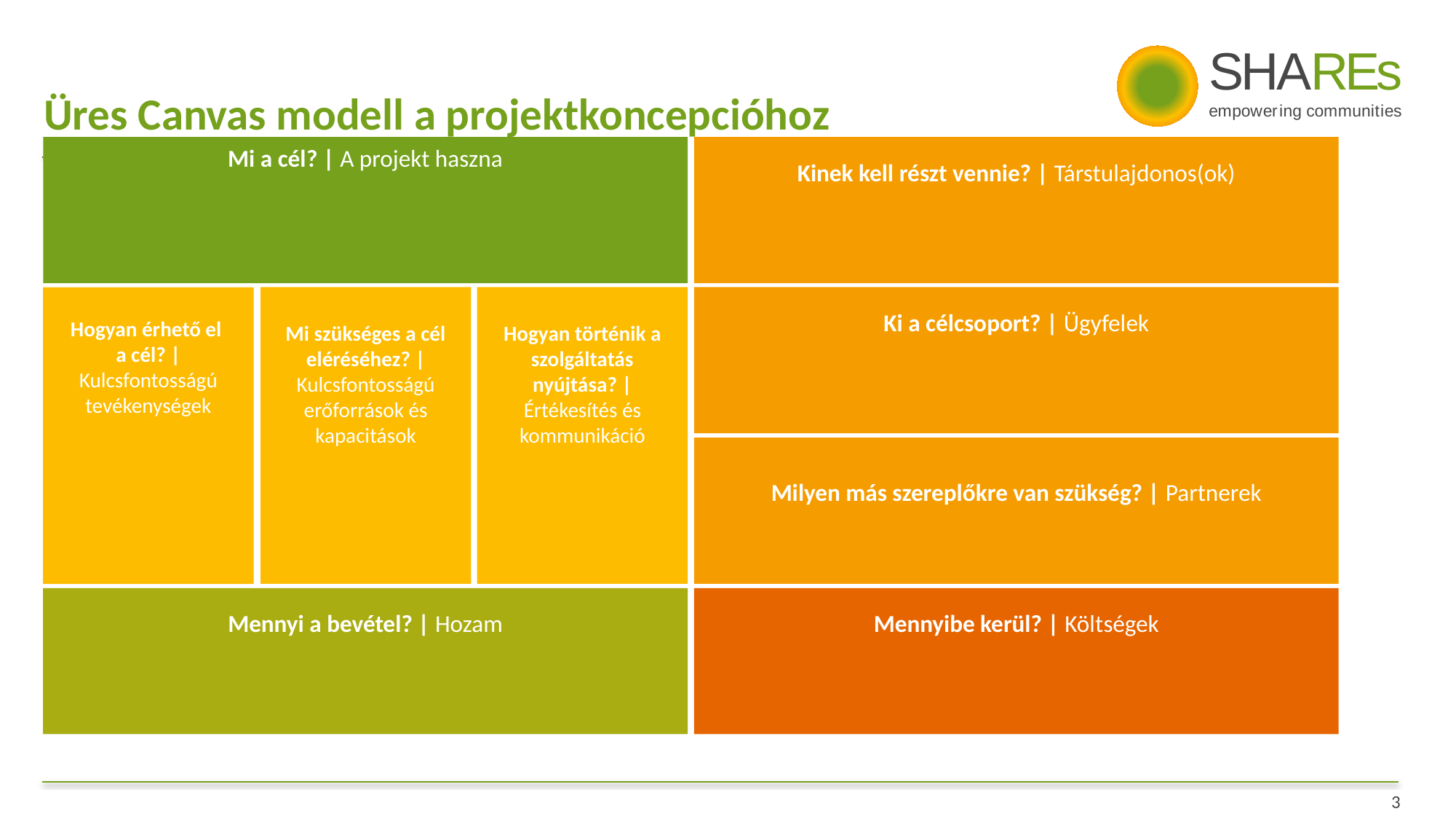

Üres Canvas modell a projektkoncepcióhoz
Kinek kell részt vennie? | Társtulajdonos(ok)

Mi a cél? | A projekt haszna

Operating principle:

Hogyan történik a szolgáltatás nyújtása? | Értékesítés és kommunikáció

Ki a célcsoport? | Ügyfelek

Mi szükséges a cél eléréséhez? | Kulcsfontosságú erőforrások és kapacitások

Hogyan érhető el
a cél? | Kulcsfontosságú tevékenységek

Milyen más szereplőkre van szükség? | Partnerek

Mennyi a bevétel? | Hozam

Mennyibe kerül? | Költségek